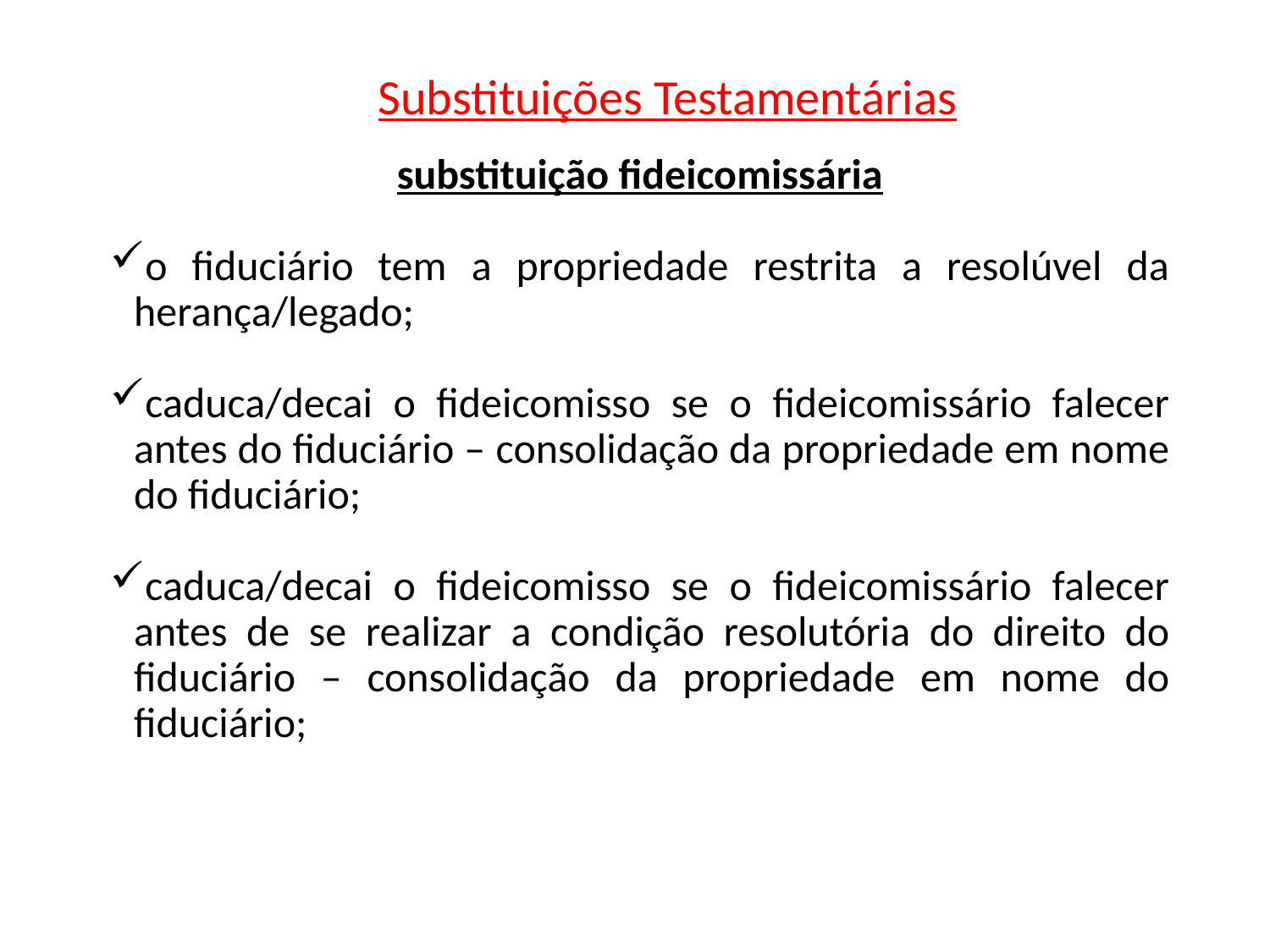

# Substituições Testamentárias
substituição fideicomissária

o fiduciário tem a propriedade restrita a resolúvel da herança/legado;

caduca/decai o fideicomisso se o fideicomissário falecer antes do fiduciário – consolidação da propriedade em nome do fiduciário;

caduca/decai o fideicomisso se o fideicomissário falecer antes de se realizar a condição resolutória do direito do fiduciário – consolidação da propriedade em nome do fiduciário;